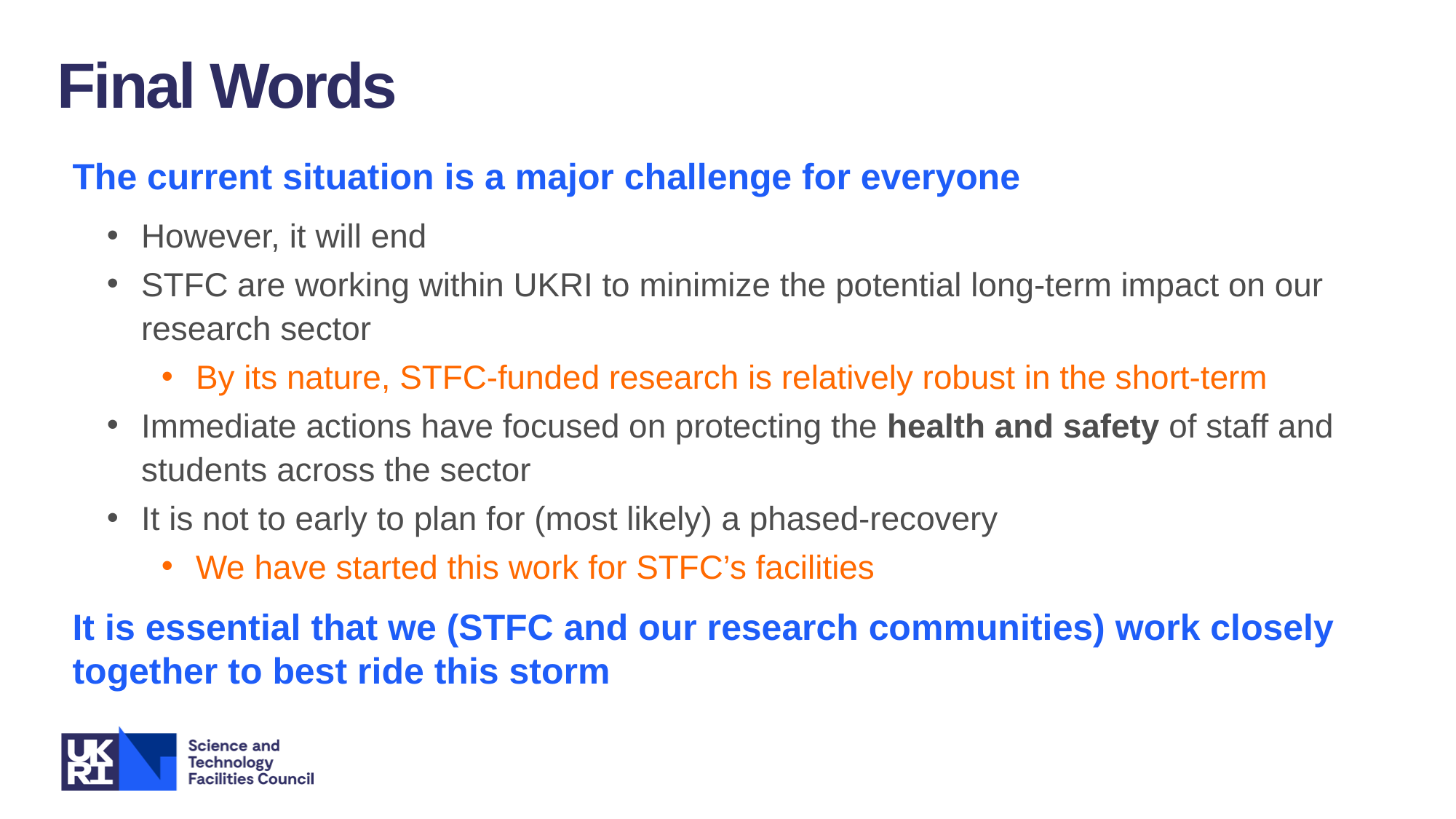

Final Words
The current situation is a major challenge for everyone
However, it will end
STFC are working within UKRI to minimize the potential long-term impact on our research sector
By its nature, STFC-funded research is relatively robust in the short-term
Immediate actions have focused on protecting the health and safety of staff and students across the sector
It is not to early to plan for (most likely) a phased-recovery
We have started this work for STFC’s facilities
It is essential that we (STFC and our research communities) work closely together to best ride this storm